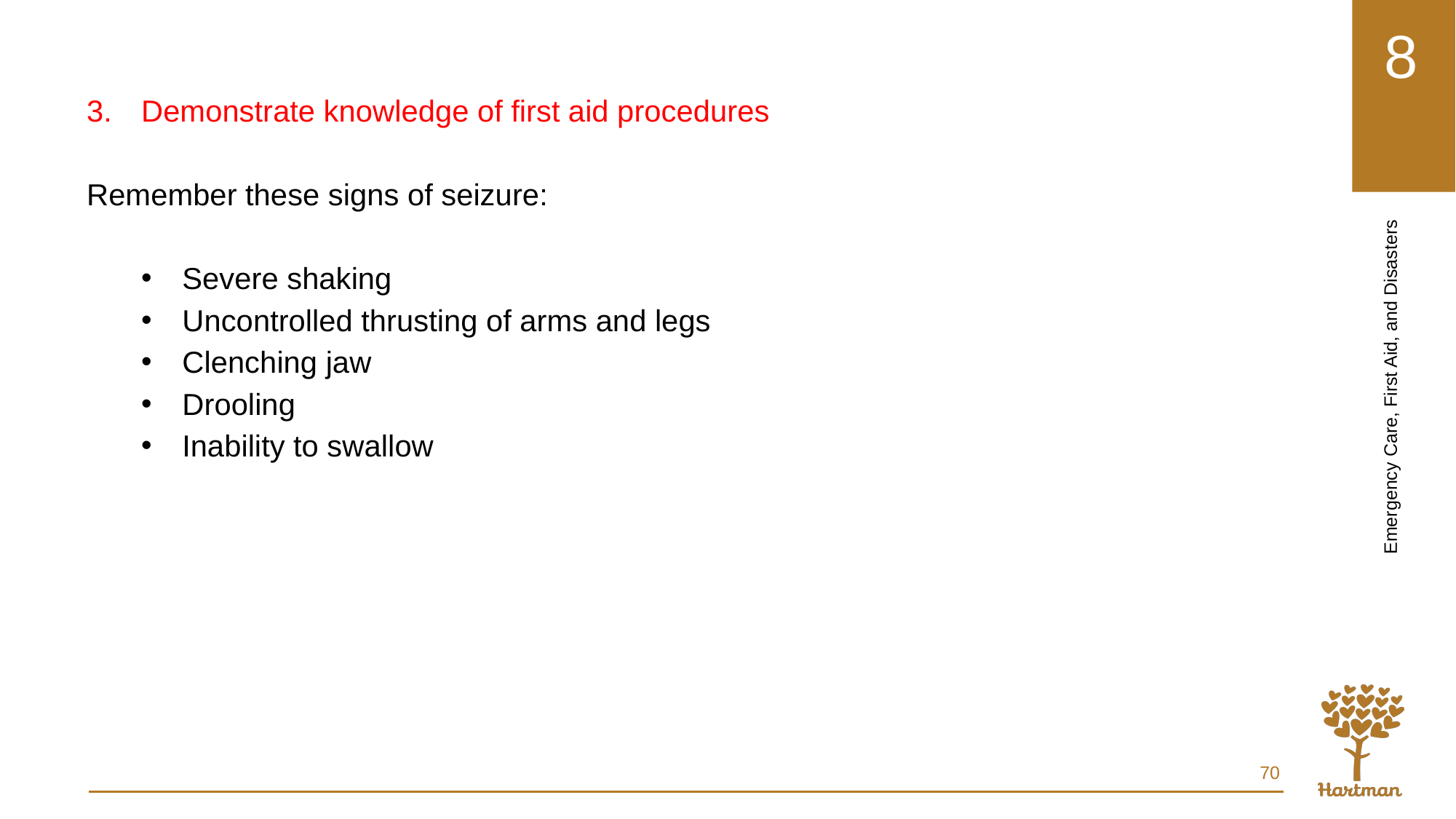

Demonstrate knowledge of first aid procedures

Remember these signs of seizure:

Severe shaking
Uncontrolled thrusting of arms and legs
Clenching jaw
Drooling
Inability to swallow

70